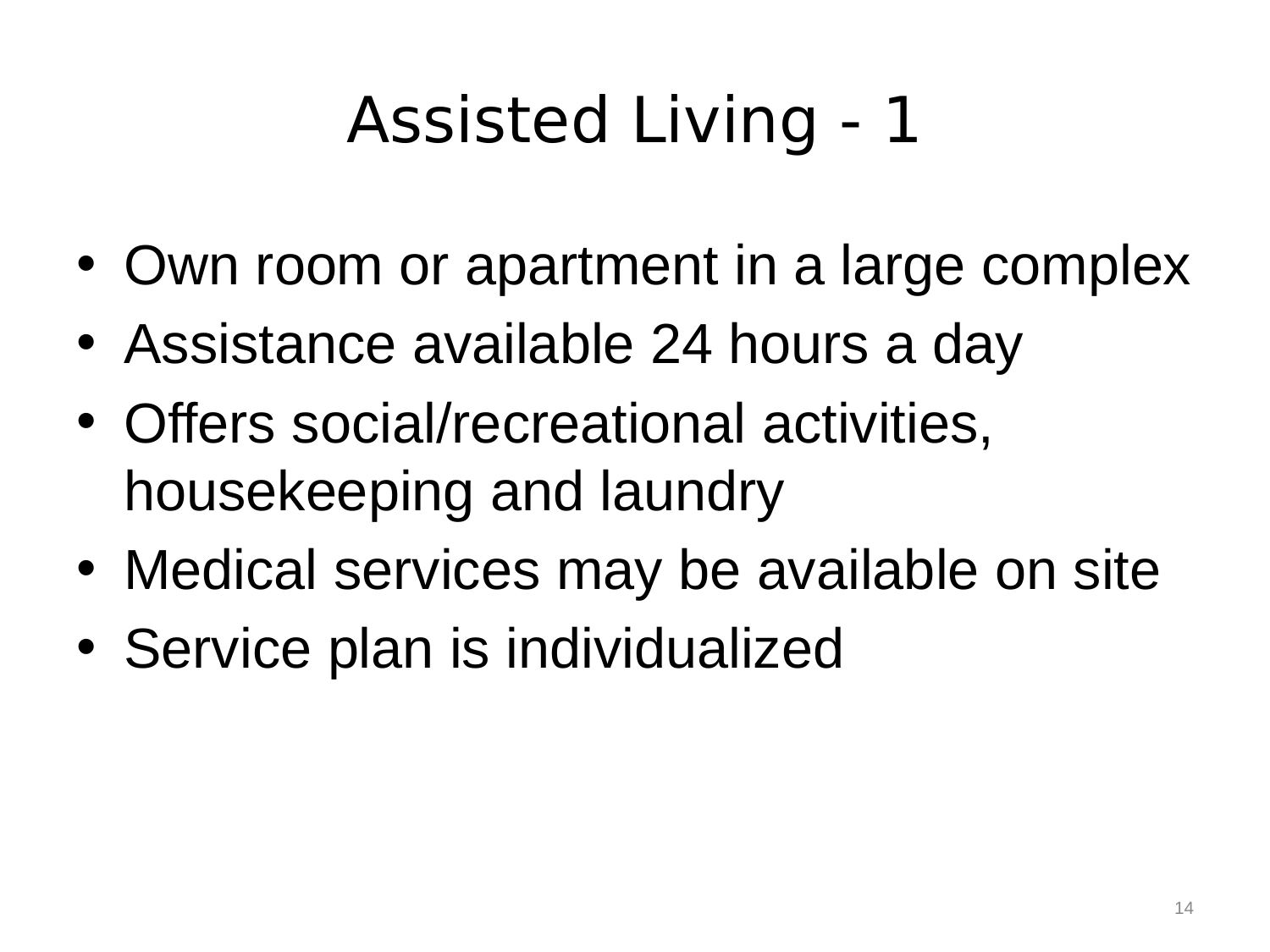

# Assisted Living - 1
Own room or apartment in a large complex
Assistance available 24 hours a day
Offers social/recreational activities, housekeeping and laundry
Medical services may be available on site
Service plan is individualized
14